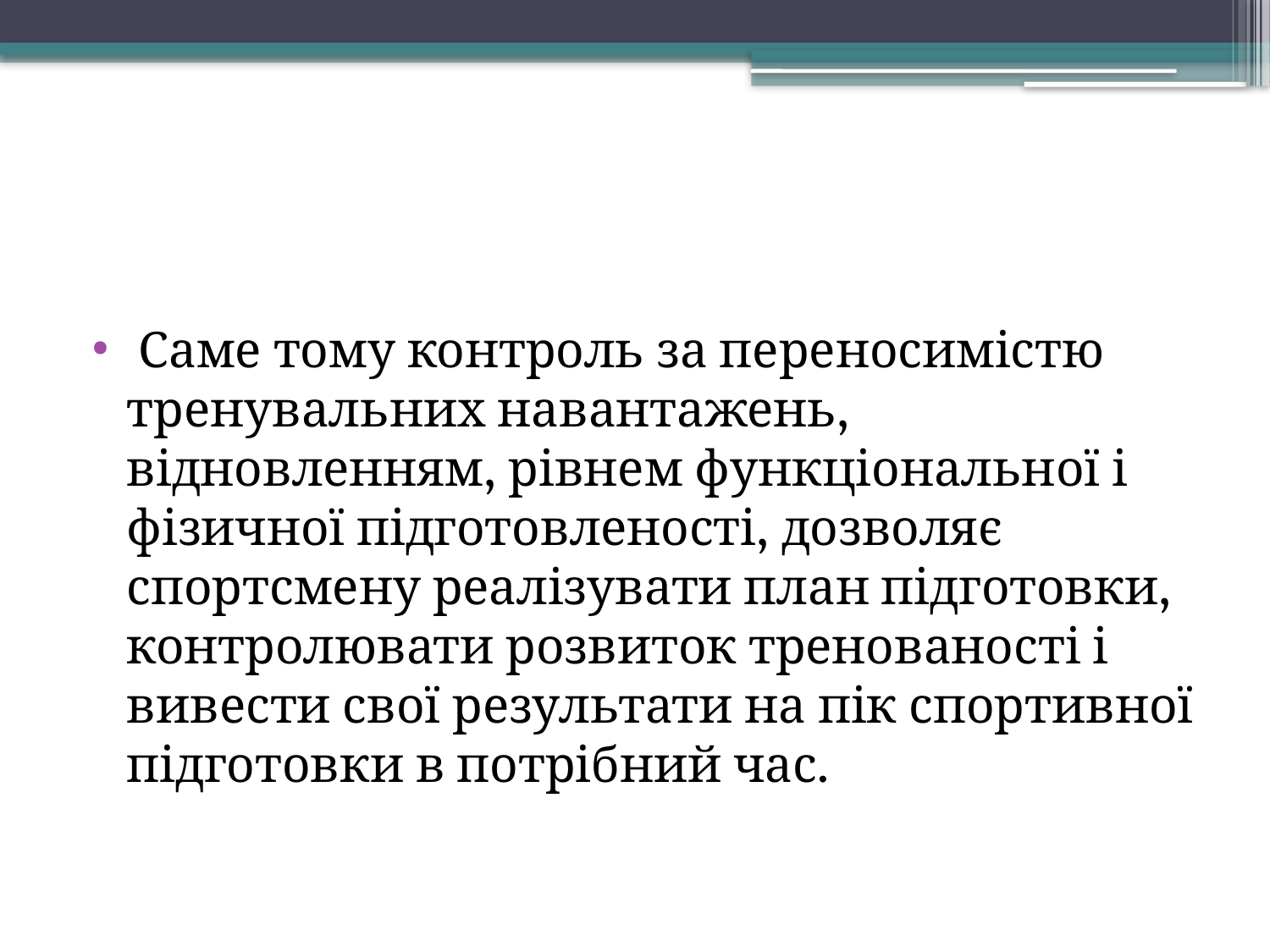

#
 Саме тому контроль за переносимістю тренувальних навантажень, відновленням, рівнем функціональної і фізичної підготовленості, дозволяє спортсмену реалізувати план підготовки, контролювати розвиток тренованості і вивести свої результати на пік спортивної підготовки в потрібний час.